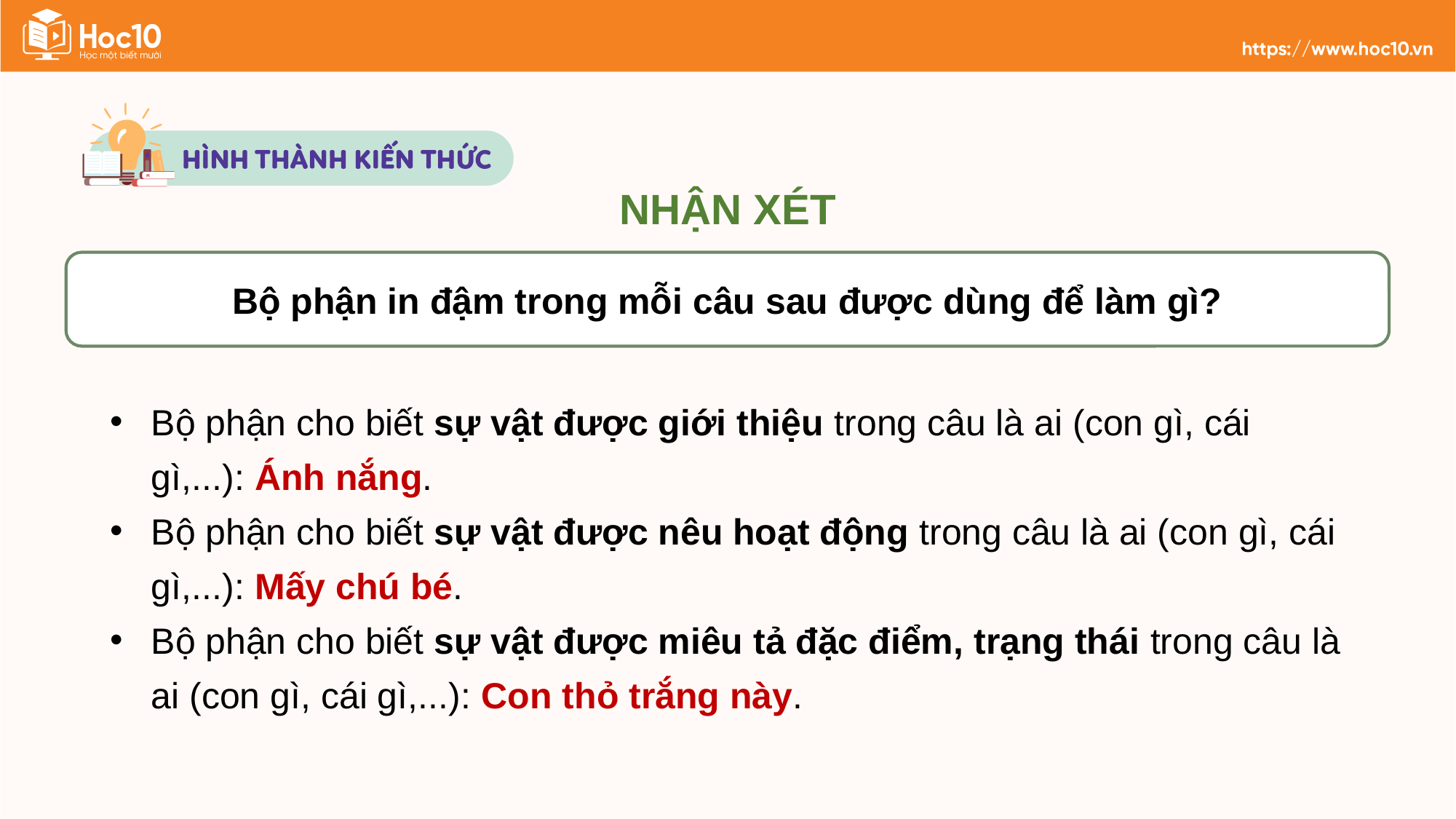

NHẬN XÉT
Bộ phận in đậm trong mỗi câu sau được dùng để làm gì?
Bộ phận cho biết sự vật được giới thiệu trong câu là ai (con gì, cái gì,...): Ánh nắng.
Bộ phận cho biết sự vật được nêu hoạt động trong câu là ai (con gì, cái gì,...): Mấy chú bé.
Bộ phận cho biết sự vật được miêu tả đặc điểm, trạng thái trong câu là ai (con gì, cái gì,...): Con thỏ trắng này.